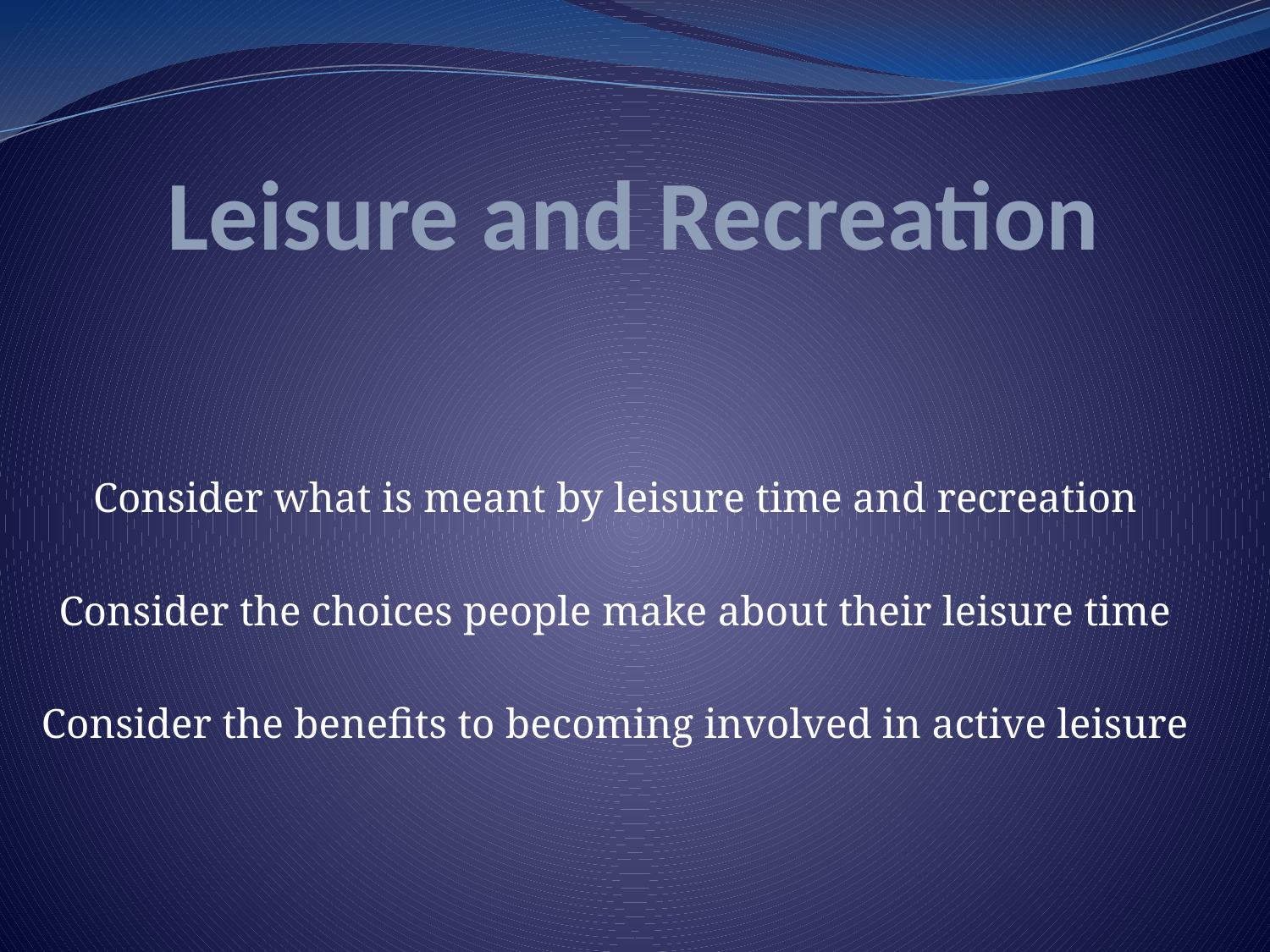

# Leisure and Recreation
Consider what is meant by leisure time and recreation

Consider the choices people make about their leisure time

Consider the benefits to becoming involved in active leisure